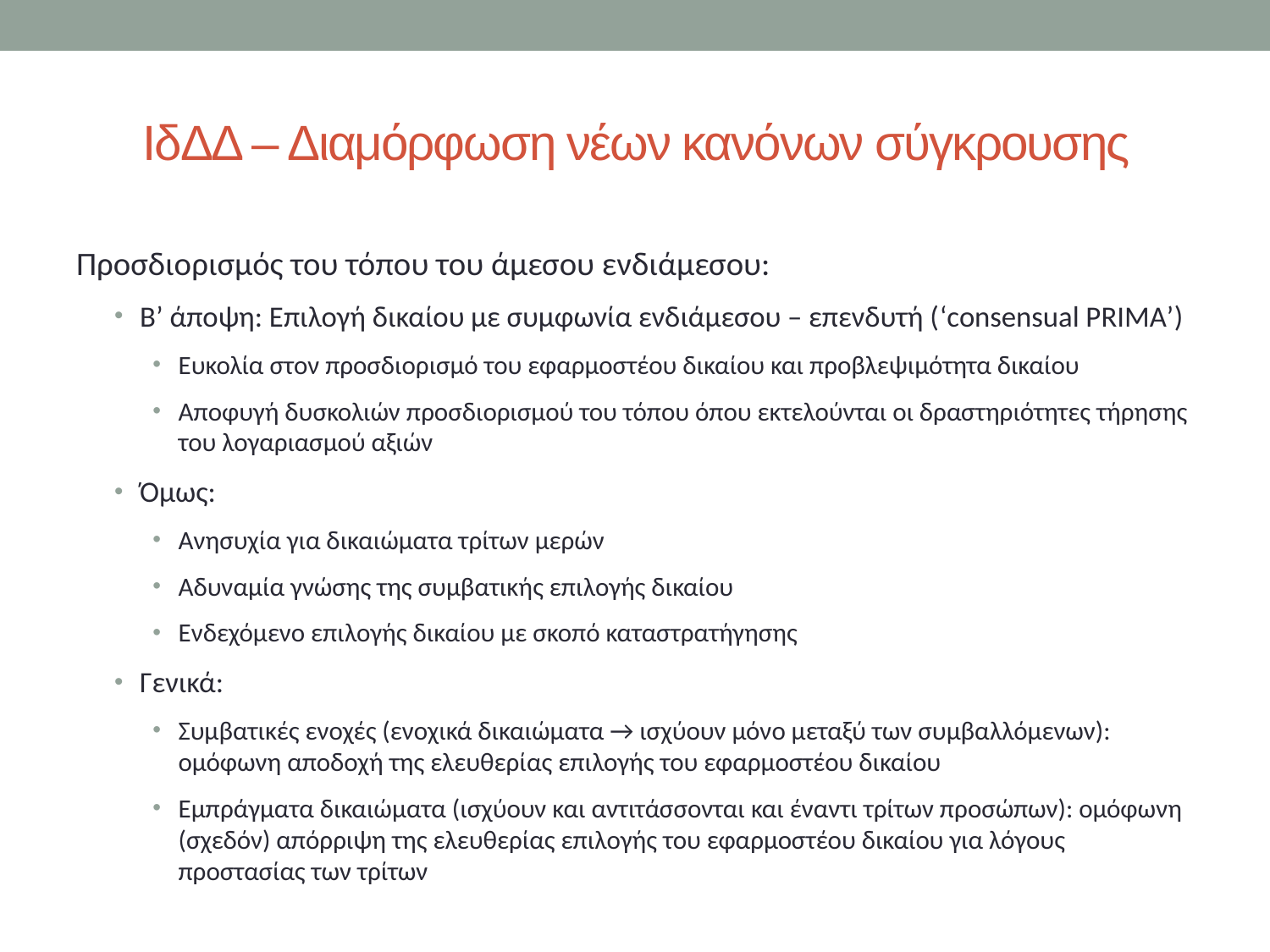

# ΙδΔΔ – Διαμόρφωση νέων κανόνων σύγκρουσης
Προσδιορισμός του τόπου του άμεσου ενδιάμεσου:
Β’ άποψη: Επιλογή δικαίου με συμφωνία ενδιάμεσου – επενδυτή (‘consensual PRIMA’)
Ευκολία στον προσδιορισμό του εφαρμοστέου δικαίου και προβλεψιμότητα δικαίου
Αποφυγή δυσκολιών προσδιορισμού του τόπου όπου εκτελούνται οι δραστηριότητες τήρησης του λογαριασμού αξιών
Όμως:
Ανησυχία για δικαιώματα τρίτων μερών
Αδυναμία γνώσης της συμβατικής επιλογής δικαίου
Ενδεχόμενο επιλογής δικαίου με σκοπό καταστρατήγησης
Γενικά:
Συμβατικές ενοχές (ενοχικά δικαιώματα → ισχύουν μόνο μεταξύ των συμβαλλόμενων): ομόφωνη αποδοχή της ελευθερίας επιλογής του εφαρμοστέου δικαίου
Εμπράγματα δικαιώματα (ισχύουν και αντιτάσσονται και έναντι τρίτων προσώπων): ομόφωνη (σχεδόν) απόρριψη της ελευθερίας επιλογής του εφαρμοστέου δικαίου για λόγους προστασίας των τρίτων